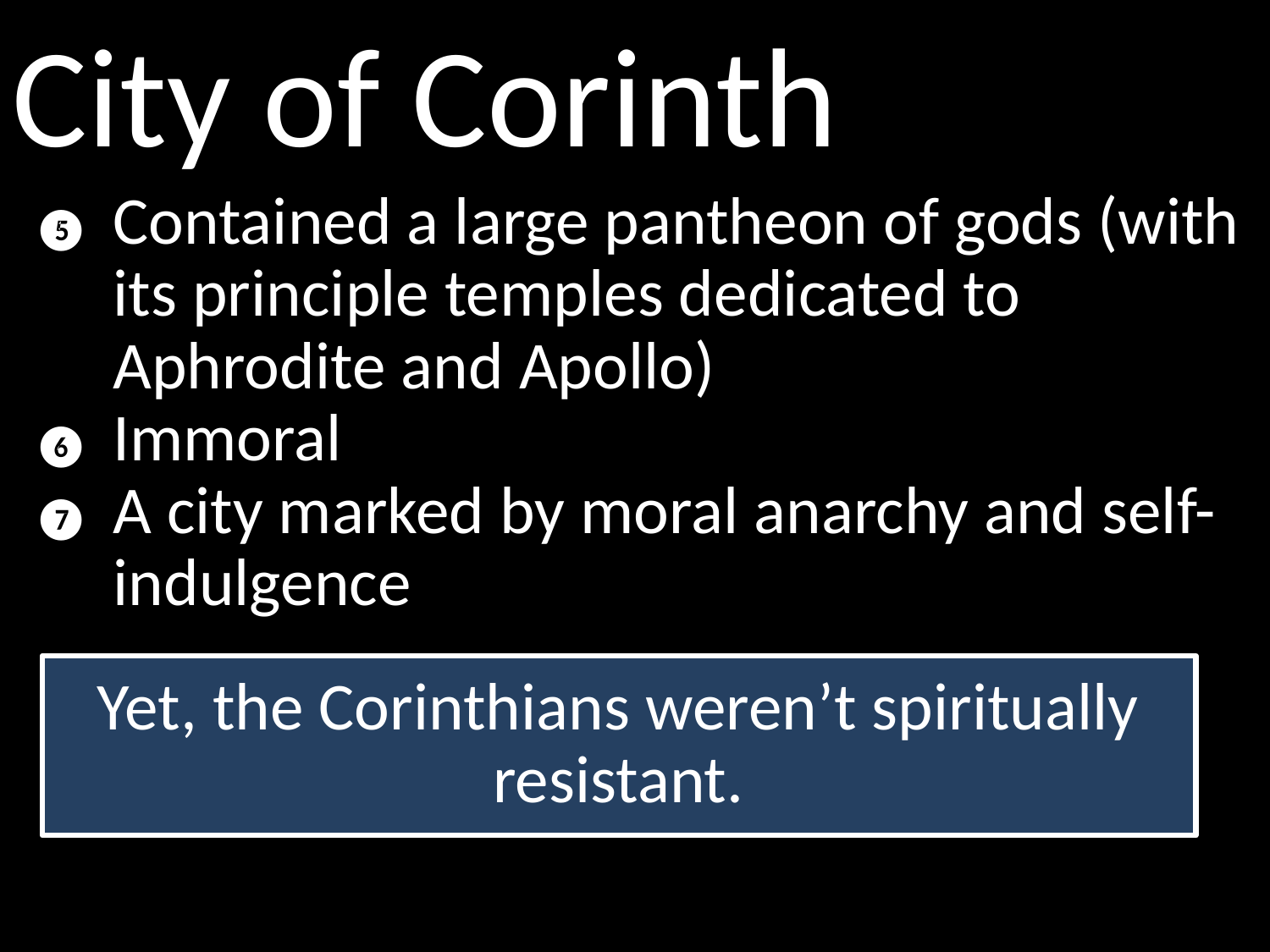

City of Corinth
❺	Contained a large pantheon of gods (with its principle temples dedicated to Aphrodite and Apollo)
❻	Immoral
❼	A city marked by moral anarchy and self-indulgence

Yet, the Corinthians weren’t spiritually resistant.